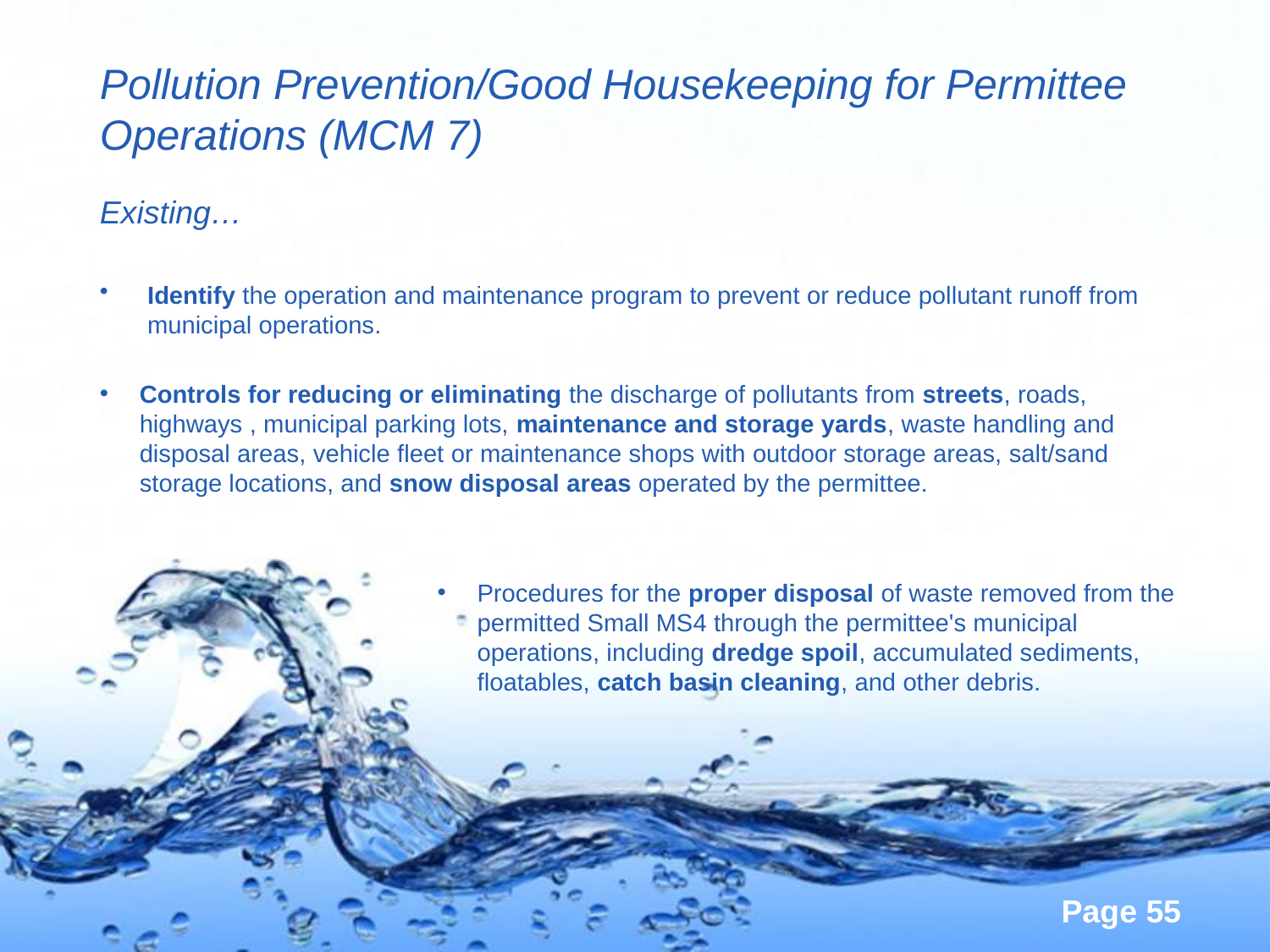

# Pollution Prevention/Good Housekeeping for Permittee Operations (MCM 7)
Existing…

Identify the operation and maintenance program to prevent or reduce pollutant runoff from municipal operations.

Controls for reducing or eliminating the discharge of pollutants from streets, roads, highways , municipal parking lots, maintenance and storage yards, waste handling and disposal areas, vehicle fleet or maintenance shops with outdoor storage areas, salt/sand storage locations, and snow disposal areas operated by the permittee.

Procedures for the proper disposal of waste removed from the permitted Small MS4 through the permittee's municipal operations, including dredge spoil, accumulated sediments, floatables, catch basin cleaning, and other debris.